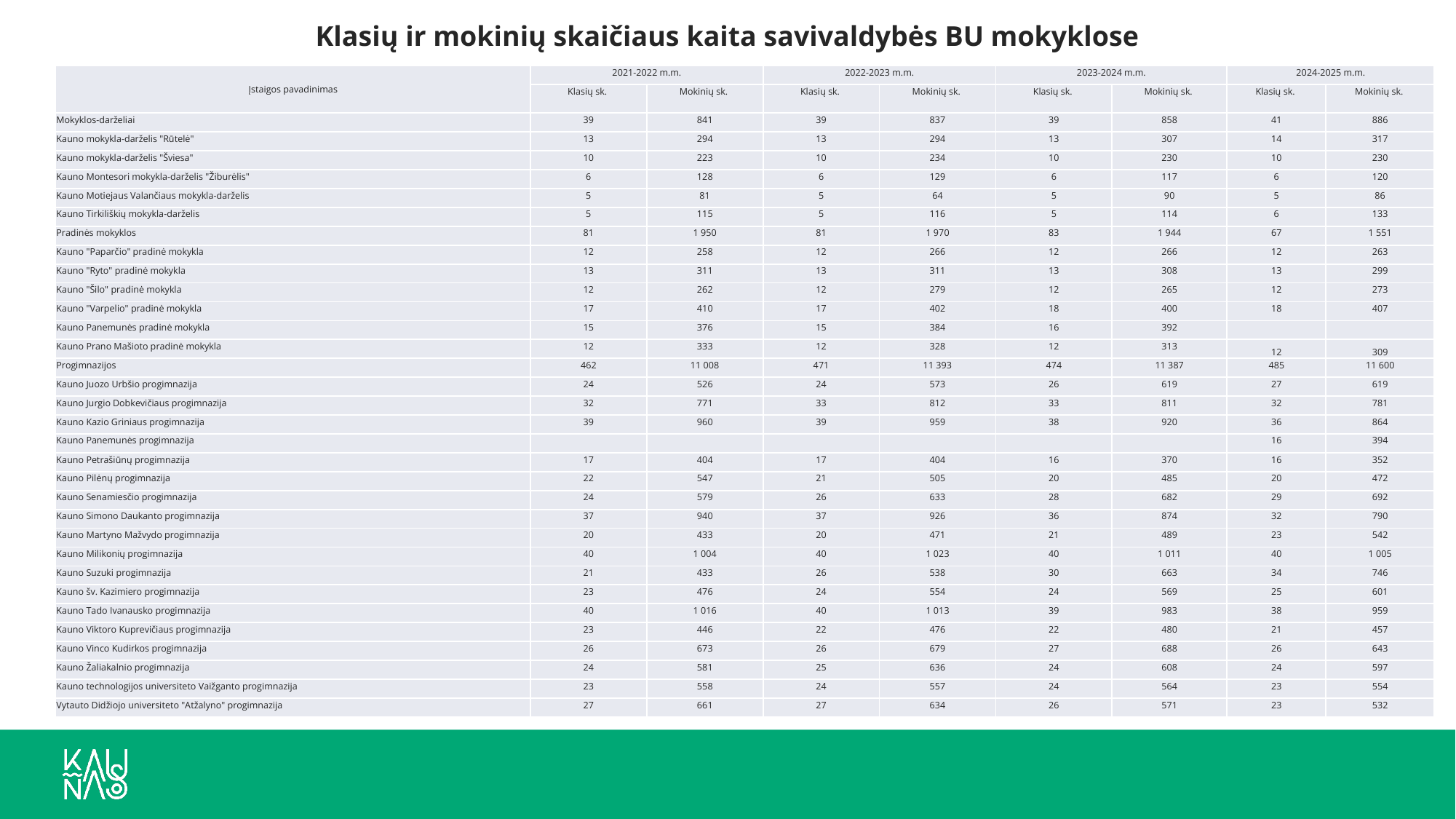

Klasių ir mokinių skaičiaus kaita savivaldybės BU mokyklose
| Įstaigos pavadinimas | 2021-2022 m.m. |  | 2022-2023 m.m. |  | 2023-2024 m.m. |  | 2024-2025 m.m. |  |
| --- | --- | --- | --- | --- | --- | --- | --- | --- |
|  | Klasių sk. | Mokinių sk. | Klasių sk. | Mokinių sk. | Klasių sk. | Mokinių sk. | Klasių sk. | Mokinių sk. |
| Mokyklos-darželiai | 39 | 841 | 39 | 837 | 39 | 858 | 41 | 886 |
| Kauno mokykla-darželis "Rūtelė" | 13 | 294 | 13 | 294 | 13 | 307 | 14 | 317 |
| Kauno mokykla-darželis "Šviesa" | 10 | 223 | 10 | 234 | 10 | 230 | 10 | 230 |
| Kauno Montesori mokykla-darželis "Žiburėlis" | 6 | 128 | 6 | 129 | 6 | 117 | 6 | 120 |
| Kauno Motiejaus Valančiaus mokykla-darželis | 5 | 81 | 5 | 64 | 5 | 90 | 5 | 86 |
| Kauno Tirkiliškių mokykla-darželis | 5 | 115 | 5 | 116 | 5 | 114 | 6 | 133 |
| Pradinės mokyklos | 81 | 1 950 | 81 | 1 970 | 83 | 1 944 | 67 | 1 551 |
| Kauno "Paparčio" pradinė mokykla | 12 | 258 | 12 | 266 | 12 | 266 | 12 | 263 |
| Kauno "Ryto" pradinė mokykla | 13 | 311 | 13 | 311 | 13 | 308 | 13 | 299 |
| Kauno "Šilo" pradinė mokykla | 12 | 262 | 12 | 279 | 12 | 265 | 12 | 273 |
| Kauno "Varpelio" pradinė mokykla | 17 | 410 | 17 | 402 | 18 | 400 | 18 | 407 |
| Kauno Panemunės pradinė mokykla | 15 | 376 | 15 | 384 | 16 | 392 |  |  |
| Kauno Prano Mašioto pradinė mokykla | 12 | 333 | 12 | 328 | 12 | 313 | 12 | 309 |
| Progimnazijos | 462 | 11 008 | 471 | 11 393 | 474 | 11 387 | 485 | 11 600 |
| Kauno Juozo Urbšio progimnazija | 24 | 526 | 24 | 573 | 26 | 619 | 27 | 619 |
| Kauno Jurgio Dobkevičiaus progimnazija | 32 | 771 | 33 | 812 | 33 | 811 | 32 | 781 |
| Kauno Kazio Griniaus progimnazija | 39 | 960 | 39 | 959 | 38 | 920 | 36 | 864 |
| Kauno Panemunės progimnazija |  |  |  |  |  |  | 16 | 394 |
| Kauno Petrašiūnų progimnazija | 17 | 404 | 17 | 404 | 16 | 370 | 16 | 352 |
| Kauno Pilėnų progimnazija | 22 | 547 | 21 | 505 | 20 | 485 | 20 | 472 |
| Kauno Senamiesčio progimnazija | 24 | 579 | 26 | 633 | 28 | 682 | 29 | 692 |
| Kauno Simono Daukanto progimnazija | 37 | 940 | 37 | 926 | 36 | 874 | 32 | 790 |
| Kauno Martyno Mažvydo progimnazija | 20 | 433 | 20 | 471 | 21 | 489 | 23 | 542 |
| Kauno Milikonių progimnazija | 40 | 1 004 | 40 | 1 023 | 40 | 1 011 | 40 | 1 005 |
| Kauno Suzuki progimnazija | 21 | 433 | 26 | 538 | 30 | 663 | 34 | 746 |
| Kauno šv. Kazimiero progimnazija | 23 | 476 | 24 | 554 | 24 | 569 | 25 | 601 |
| Kauno Tado Ivanausko progimnazija | 40 | 1 016 | 40 | 1 013 | 39 | 983 | 38 | 959 |
| Kauno Viktoro Kuprevičiaus progimnazija | 23 | 446 | 22 | 476 | 22 | 480 | 21 | 457 |
| Kauno Vinco Kudirkos progimnazija | 26 | 673 | 26 | 679 | 27 | 688 | 26 | 643 |
| Kauno Žaliakalnio progimnazija | 24 | 581 | 25 | 636 | 24 | 608 | 24 | 597 |
| Kauno technologijos universiteto Vaižganto progimnazija | 23 | 558 | 24 | 557 | 24 | 564 | 23 | 554 |
| Vytauto Didžiojo universiteto "Atžalyno" progimnazija | 27 | 661 | 27 | 634 | 26 | 571 | 23 | 532 |